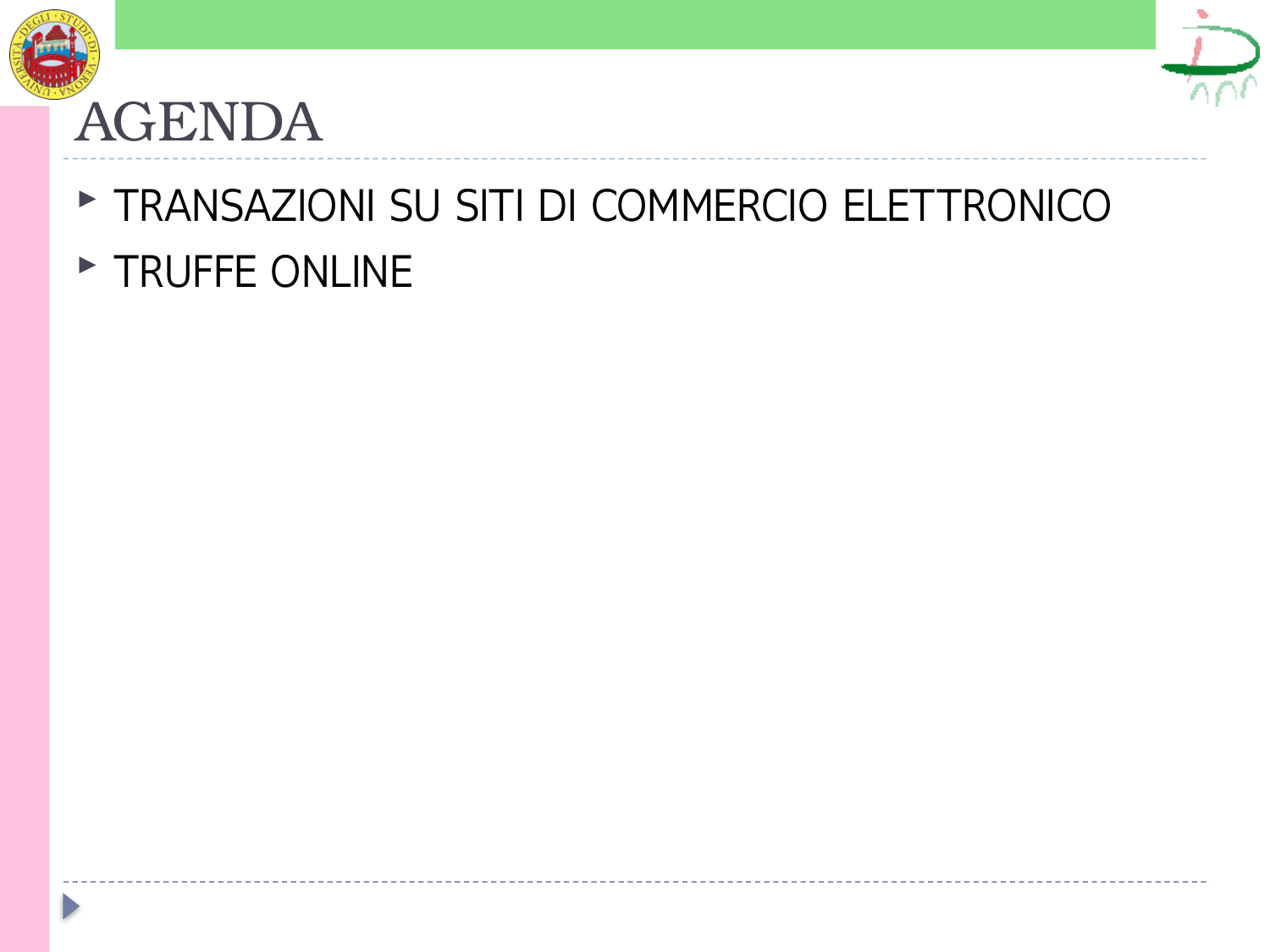

# AGENDA
TRANSAZIONI SU SITI DI COMMERCIO ELETTRONICO
TRUFFE ONLINE